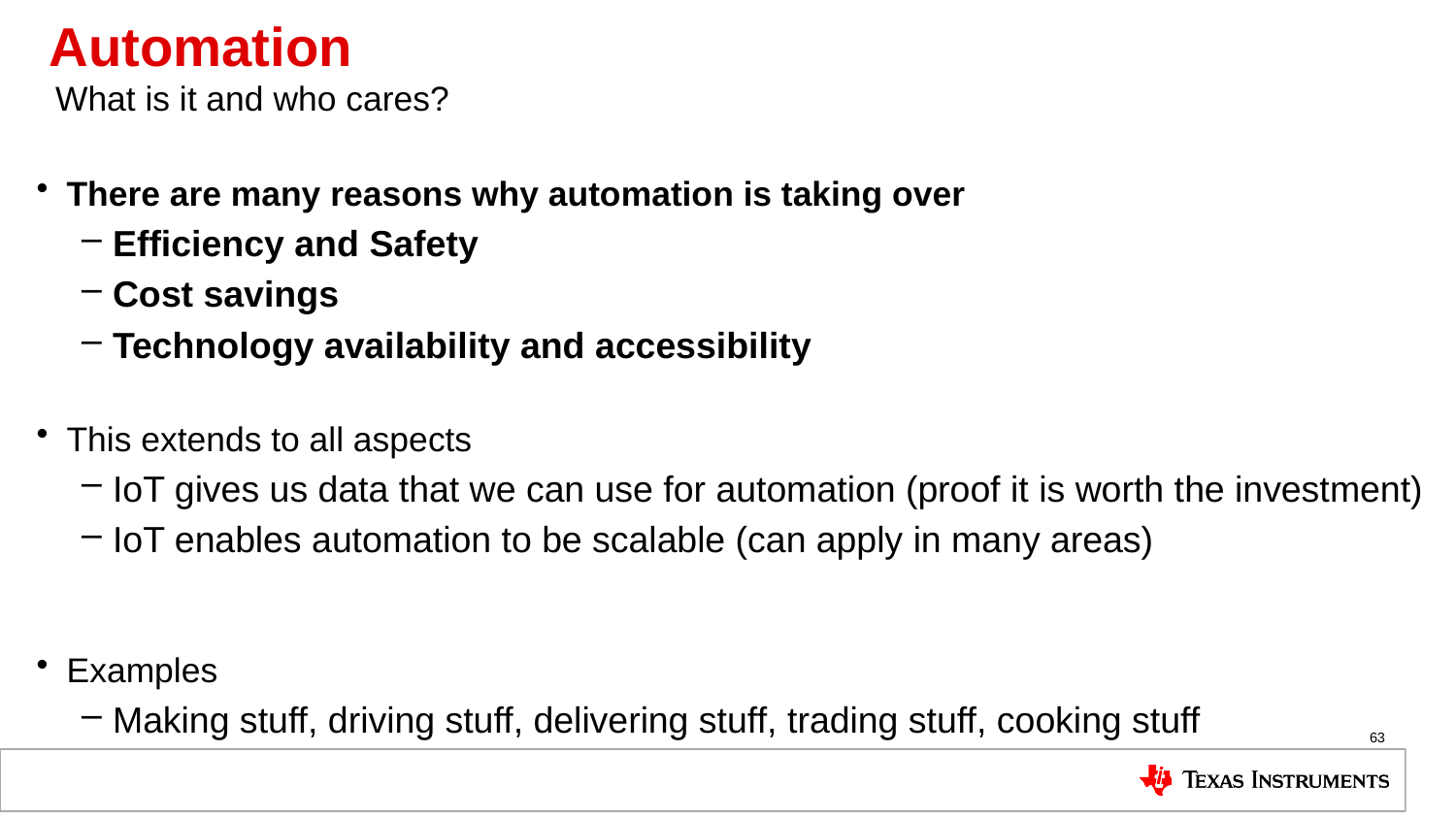

# Automation
  What is it and who cares?

There are many reasons why automation is taking over
Efficiency and Safety
Cost savings
Technology availability and accessibility

This extends to all aspects
IoT gives us data that we can use for automation (proof it is worth the investment)
IoT enables automation to be scalable (can apply in many areas)

Examples
Making stuff, driving stuff, delivering stuff, trading stuff, cooking stuff
63